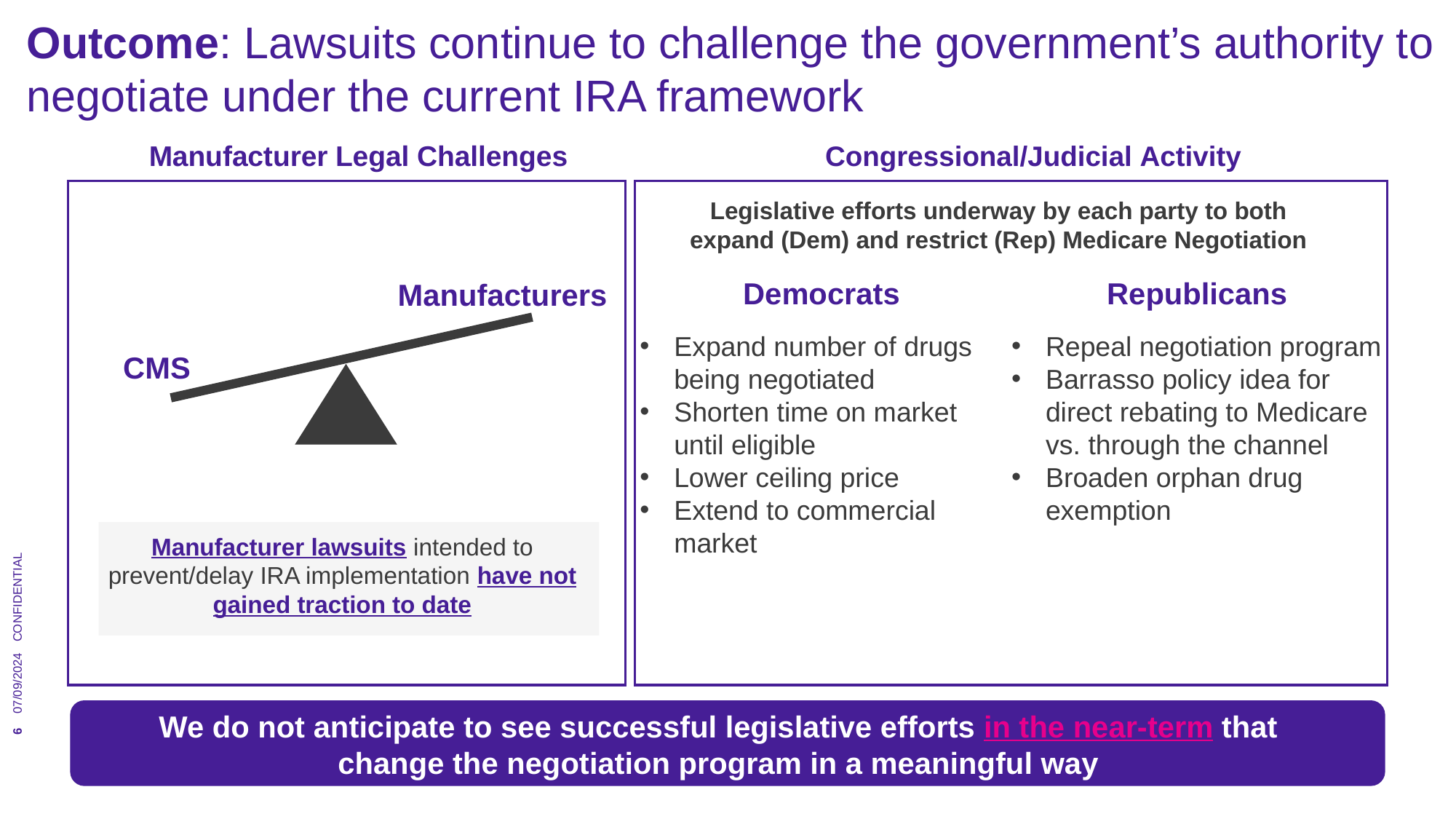

# Outcome: Lawsuits continue to challenge the government’s authority to negotiate under the current IRA framework
Manufacturer Legal Challenges
Congressional/Judicial Activity

Legislative efforts underway by each party to both expand (Dem) and restrict (Rep) Medicare Negotiation
Democrats

Expand number of drugs being negotiated
Shorten time on market until eligible
Lower ceiling price
Extend to commercial market

Republicans

Repeal negotiation program
Barrasso policy idea for direct rebating to Medicare vs. through the channel
Broaden orphan drug exemption

Manufacturers
CMS

Manufacturer lawsuits intended to prevent/delay IRA implementation have not gained traction to date

CONFIDENTIAL
07/09/2024

We do not anticipate to see successful legislative efforts in the near-term that change the negotiation program in a meaningful way
6